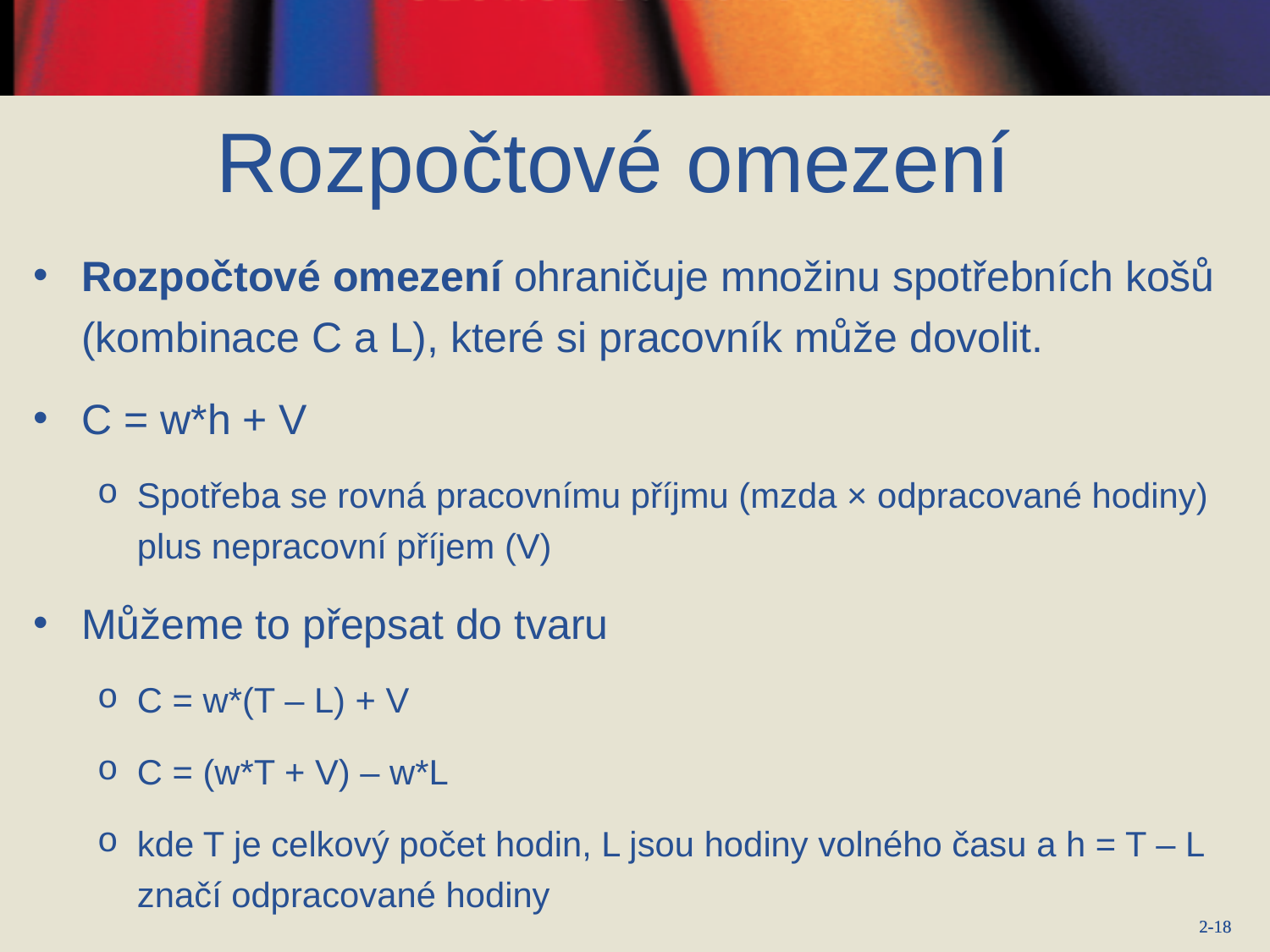

# Rozpočtové omezení
Rozpočtové omezení ohraničuje množinu spotřebních košů (kombinace C a L), které si pracovník může dovolit.
C = w*h + V
Spotřeba se rovná pracovnímu příjmu (mzda × odpracované hodiny) plus nepracovní příjem (V)
Můžeme to přepsat do tvaru
C = w*(T – L) + V
C = (w*T + V) – w*L
kde T je celkový počet hodin, L jsou hodiny volného času a h = T – L značí odpracované hodiny